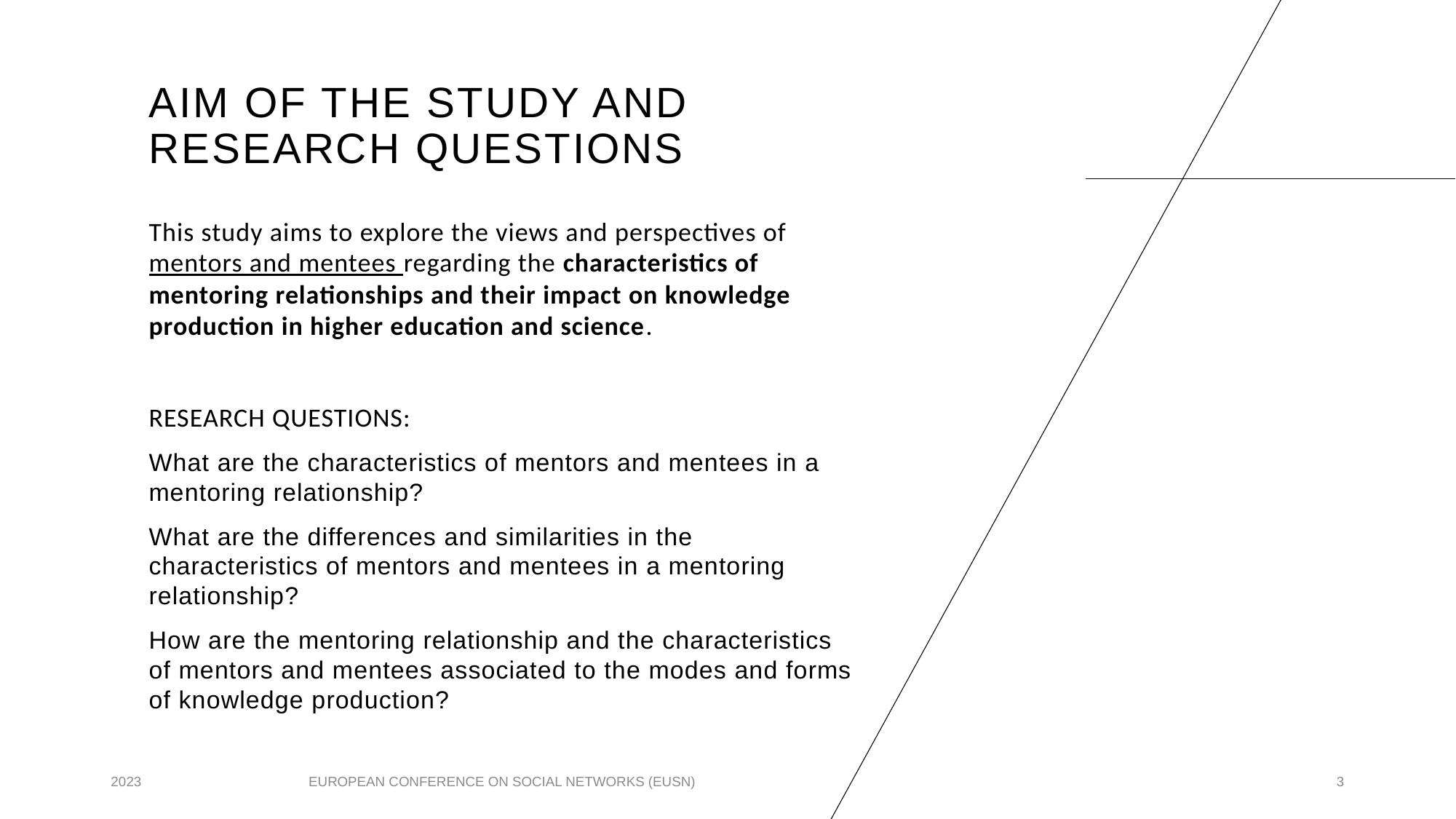

# AIM of the study and research questions
This study aims to explore the views and perspectives of mentors and mentees regarding the characteristics of mentoring relationships and their impact on knowledge production in higher education and science.

RESEARCH QUESTIONS:
What are the characteristics of mentors and mentees in a mentoring relationship?
What are the differences and similarities in the characteristics of mentors and mentees in a mentoring relationship?
How are the mentoring relationship and the characteristics of mentors and mentees associated to the modes and forms of knowledge production?
2023
EUROPEAN CONFERENCE ON SOCIAL NETWORKS (EUSN)
3